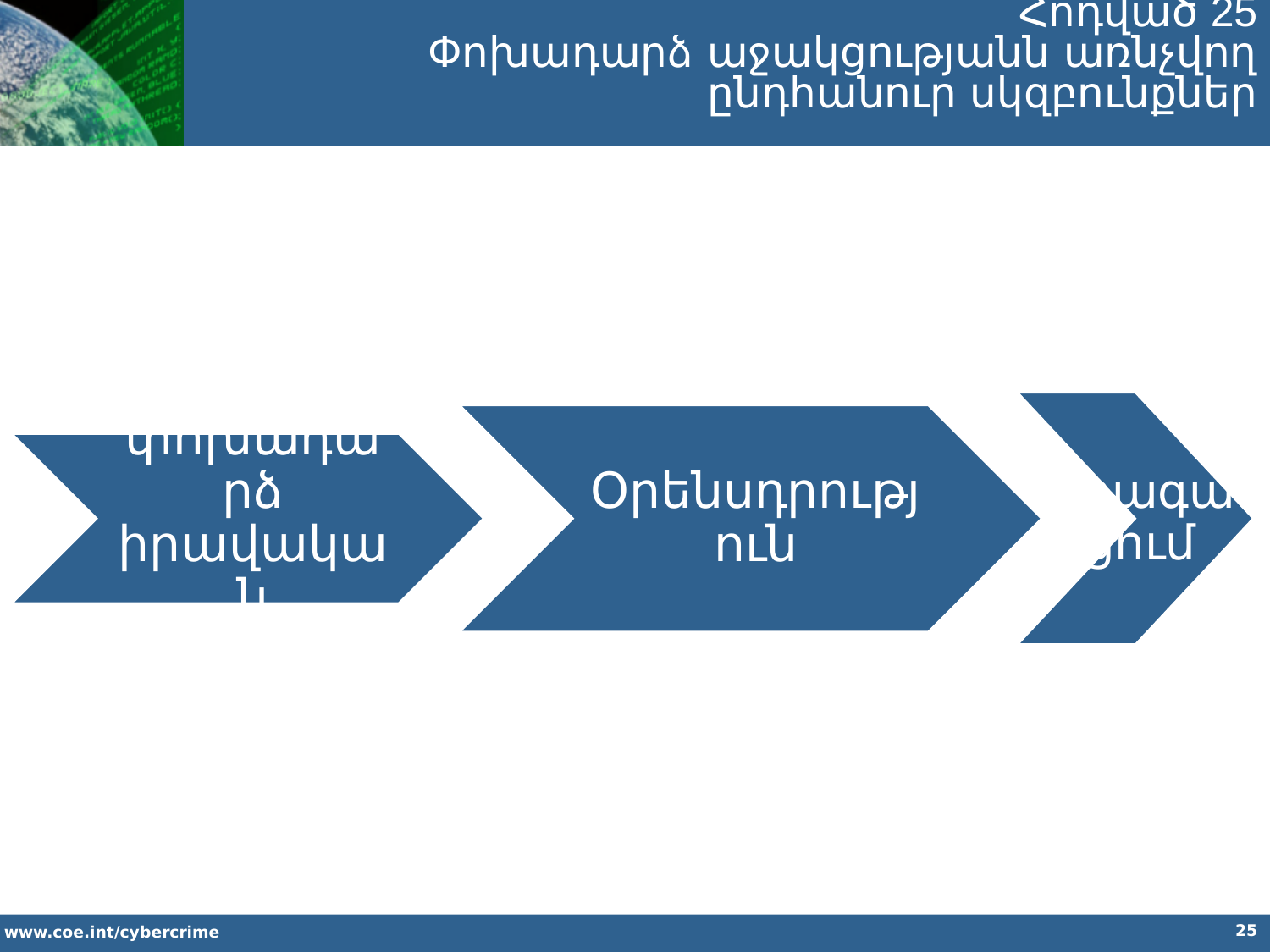

Հոդված 25
Փոխադարձ աջակցությանն առնչվող ընդհանուր սկզբունքներ

լայն ծավալով փոխադարձ իրավական աջակցություն
Օրենսդրություն
Արագացում
25